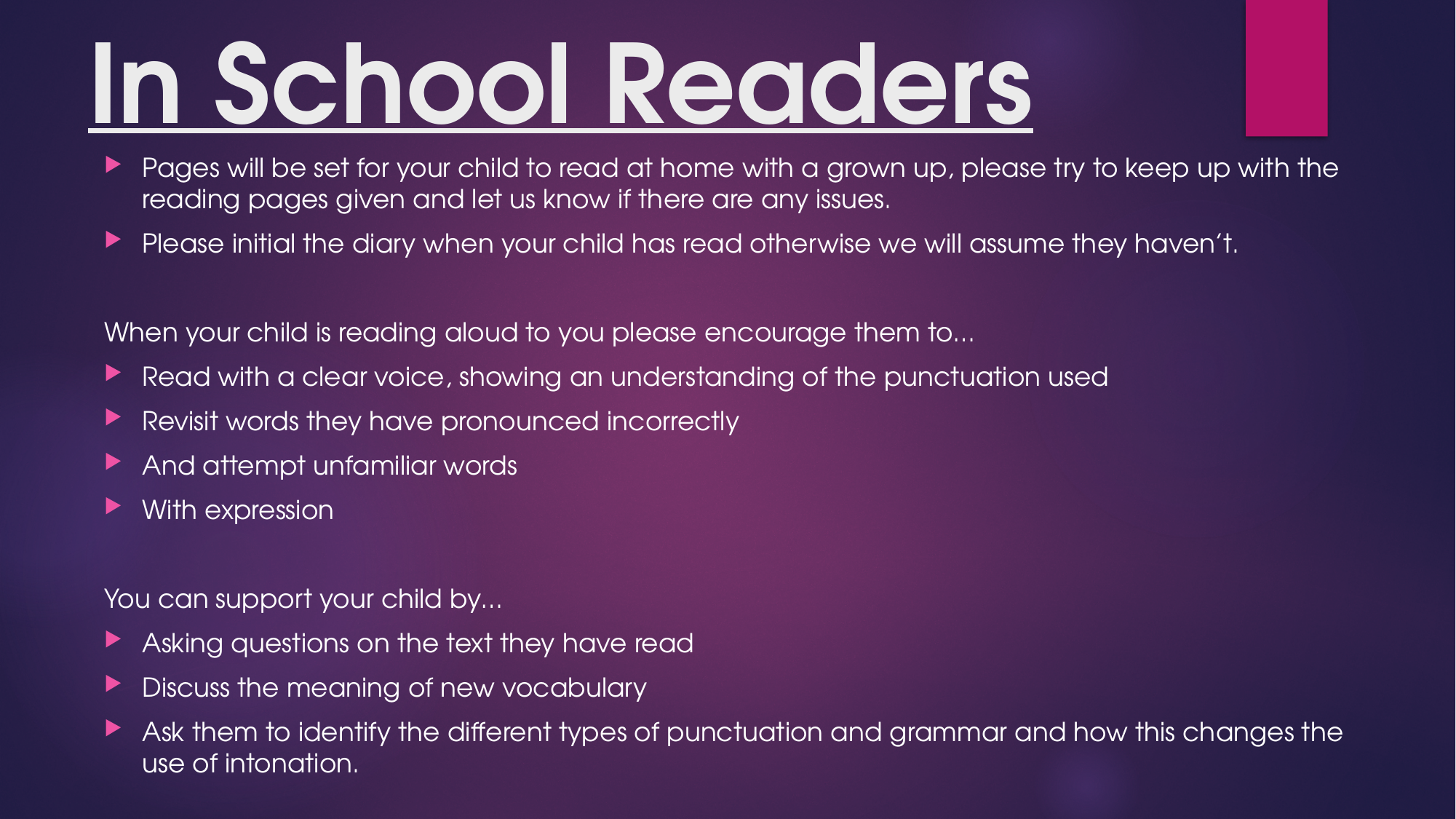

# In School Readers
Pages will be set for your child to read at home with a grown up, please try to keep up with the reading pages given and let us know if there are any issues.
Please initial the diary when your child has read otherwise we will assume they haven’t.

When your child is reading aloud to you please encourage them to…
Read with a clear voice, showing an understanding of the punctuation used
Revisit words they have pronounced incorrectly
And attempt unfamiliar words
With expression

You can support your child by…
Asking questions on the text they have read
Discuss the meaning of new vocabulary
Ask them to identify the different types of punctuation and grammar and how this changes the use of intonation.